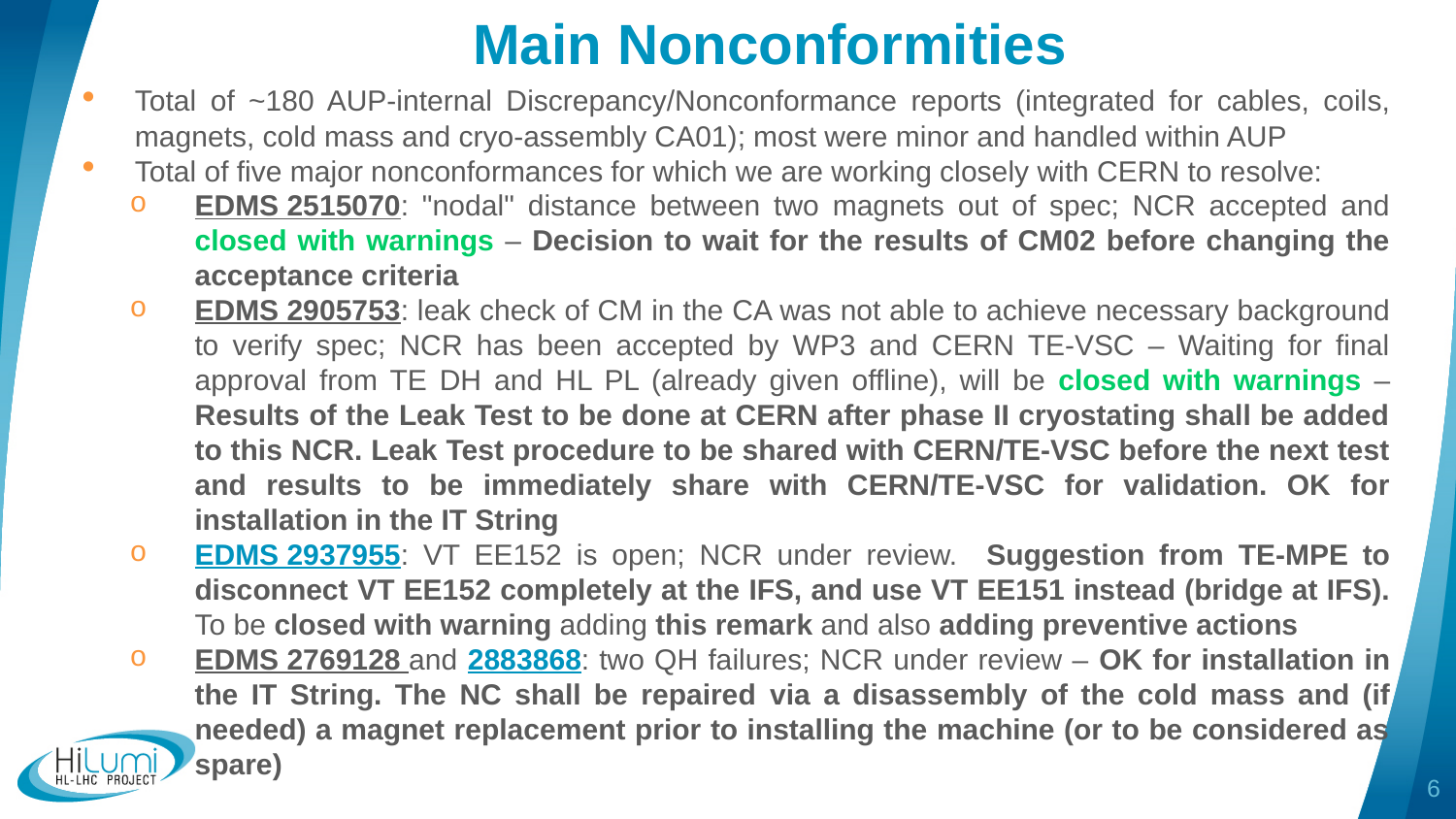

Main Nonconformities
Total of ~180 AUP-internal Discrepancy/Nonconformance reports (integrated for cables, coils, magnets, cold mass and cryo-assembly CA01); most were minor and handled within AUP
Total of five major nonconformances for which we are working closely with CERN to resolve:
EDMS 2515070: "nodal" distance between two magnets out of spec; NCR accepted and closed with warnings – Decision to wait for the results of CM02 before changing the acceptance criteria
EDMS 2905753: leak check of CM in the CA was not able to achieve necessary background to verify spec; NCR has been accepted by WP3 and CERN TE-VSC – Waiting for final approval from TE DH and HL PL (already given offline), will be closed with warnings – Results of the Leak Test to be done at CERN after phase II cryostating shall be added to this NCR. Leak Test procedure to be shared with CERN/TE-VSC before the next test and results to be immediately share with CERN/TE-VSC for validation. OK for installation in the IT String
EDMS 2937955: VT EE152 is open; NCR under review.  Suggestion from TE-MPE to disconnect VT EE152 completely at the IFS, and use VT EE151 instead (bridge at IFS). To be closed with warning adding this remark and also adding preventive actions
EDMS 2769128 and 2883868: two QH failures; NCR under review – OK for installation in the IT String. The NC shall be repaired via a disassembly of the cold mass and (if needed) a magnet replacement prior to installing the machine (or to be considered as spare)
6